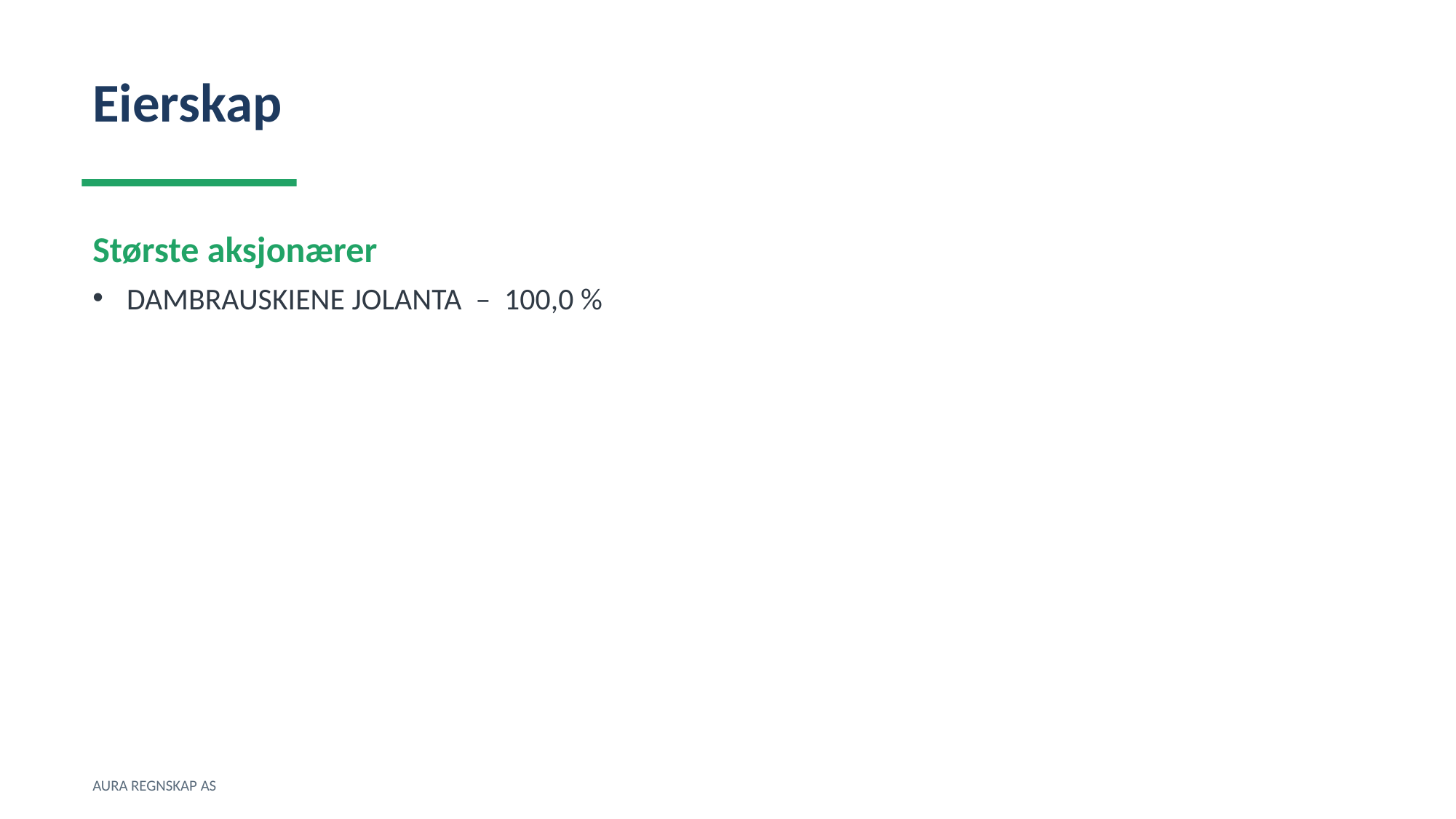

Eierskap

Største aksjonærer
DAMBRAUSKIENE JOLANTA  –  100,0 %
AURA REGNSKAP AS